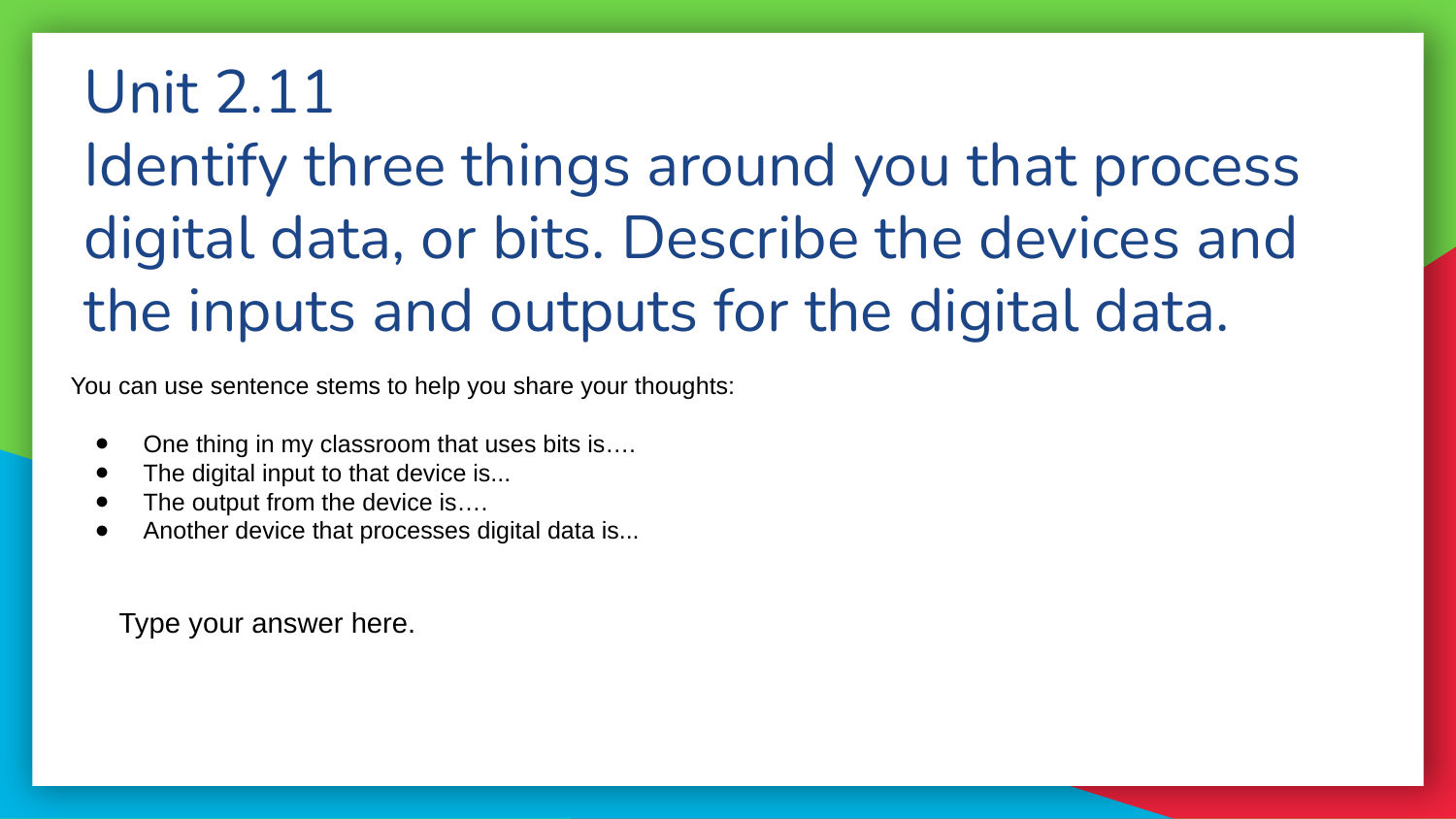

# Unit 2.11
Identify three things around you that process digital data, or bits. Describe the devices and the inputs and outputs for the digital data.
You can use sentence stems to help you share your thoughts:

One thing in my classroom that uses bits is….
The digital input to that device is...
The output from the device is….
Another device that processes digital data is...
Type your answer here.